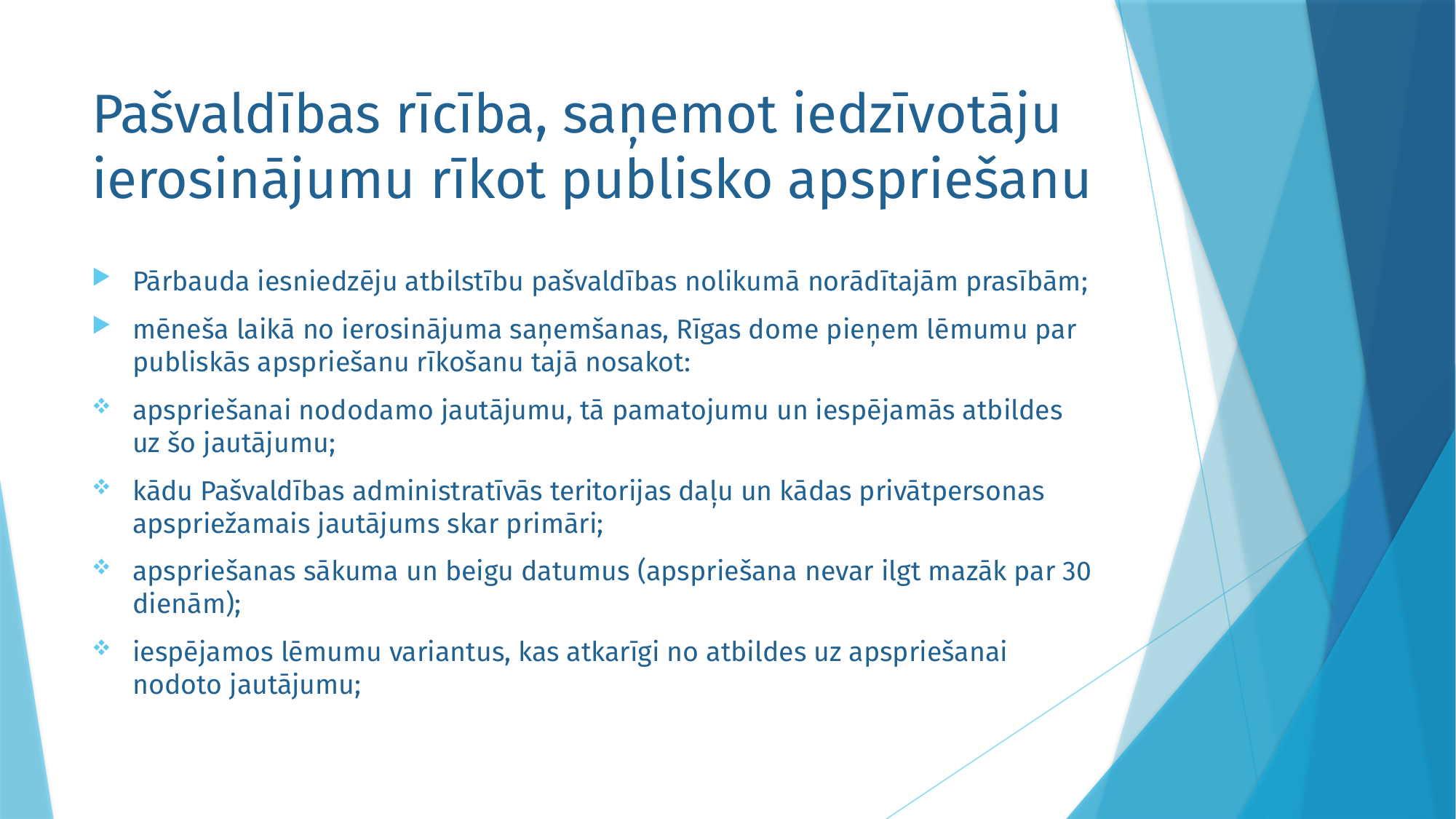

# Pašvaldības rīcība, saņemot iedzīvotāju ierosinājumu rīkot publisko apspriešanu
Pārbauda iesniedzēju atbilstību pašvaldības nolikumā norādītajām prasībām;
mēneša laikā no ierosinājuma saņemšanas, Rīgas dome pieņem lēmumu par publiskās apspriešanu rīkošanu tajā nosakot:
apspriešanai nododamo jautājumu, tā pamatojumu un iespējamās atbildes uz šo jautājumu;
kādu Pašvaldības administratīvās teritorijas daļu un kādas privātpersonas apspriežamais jautājums skar primāri;
apspriešanas sākuma un beigu datumus (apspriešana nevar ilgt mazāk par 30 dienām);
iespējamos lēmumu variantus, kas atkarīgi no atbildes uz apspriešanai nodoto jautājumu;